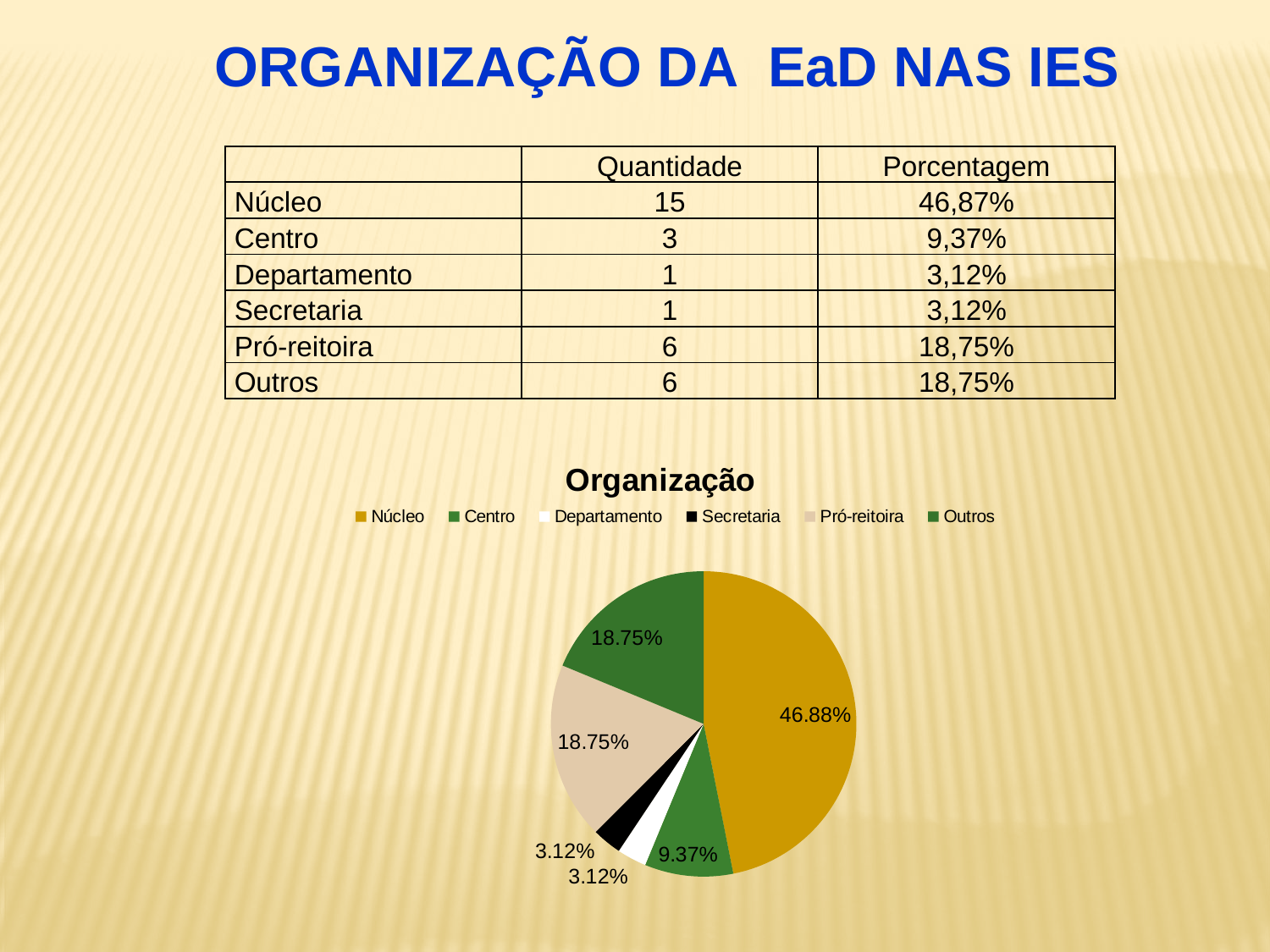

ORGANIZAÇÃO DA  EaD NAS IES

|  | Quantidade | Porcentagem |
| --- | --- | --- |
| Núcleo | 15 | 46,87% |
| Centro | 3 | 9,37% |
| Departamento | 1 | 3,12% |
| Secretaria | 1 | 3,12% |
| Pró-reitoira | 6 | 18,75% |
| Outros | 6 | 18,75% |

### Chart: Organização

| Category |  |
|---|---|
| Núcleo | 0.4687 |
| Centro | 0.09370000000000023 |
| Departamento | 0.0312 |
| Secretaria | 0.0312 |
| Pró-reitoira | 0.18750000000000036 |
| Outros | 0.18750000000000036 |